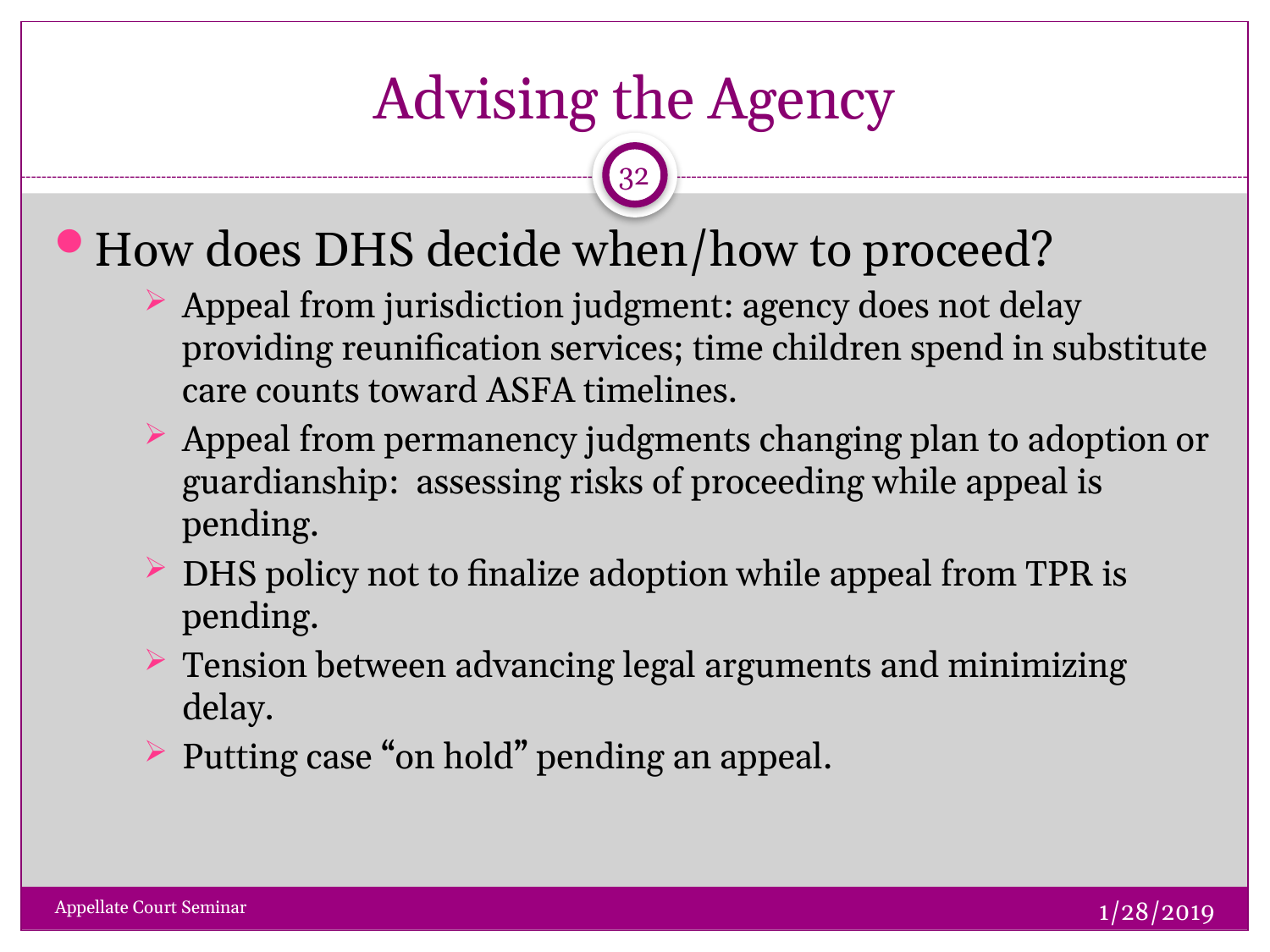

# Advising the Agency
    32
How does DHS decide when/how to proceed?
Appeal from jurisdiction judgment: agency does not delay providing reunification services; time children spend in substitute care counts toward ASFA timelines.
Appeal from permanency judgments changing plan to adoption or guardianship:  assessing risks of proceeding while appeal is pending.
DHS policy not to finalize adoption while appeal from TPR is pending.
Tension between advancing legal arguments and minimizing delay.
Putting case “on hold” pending an appeal.

1/28/2019
Appellate Court Seminar